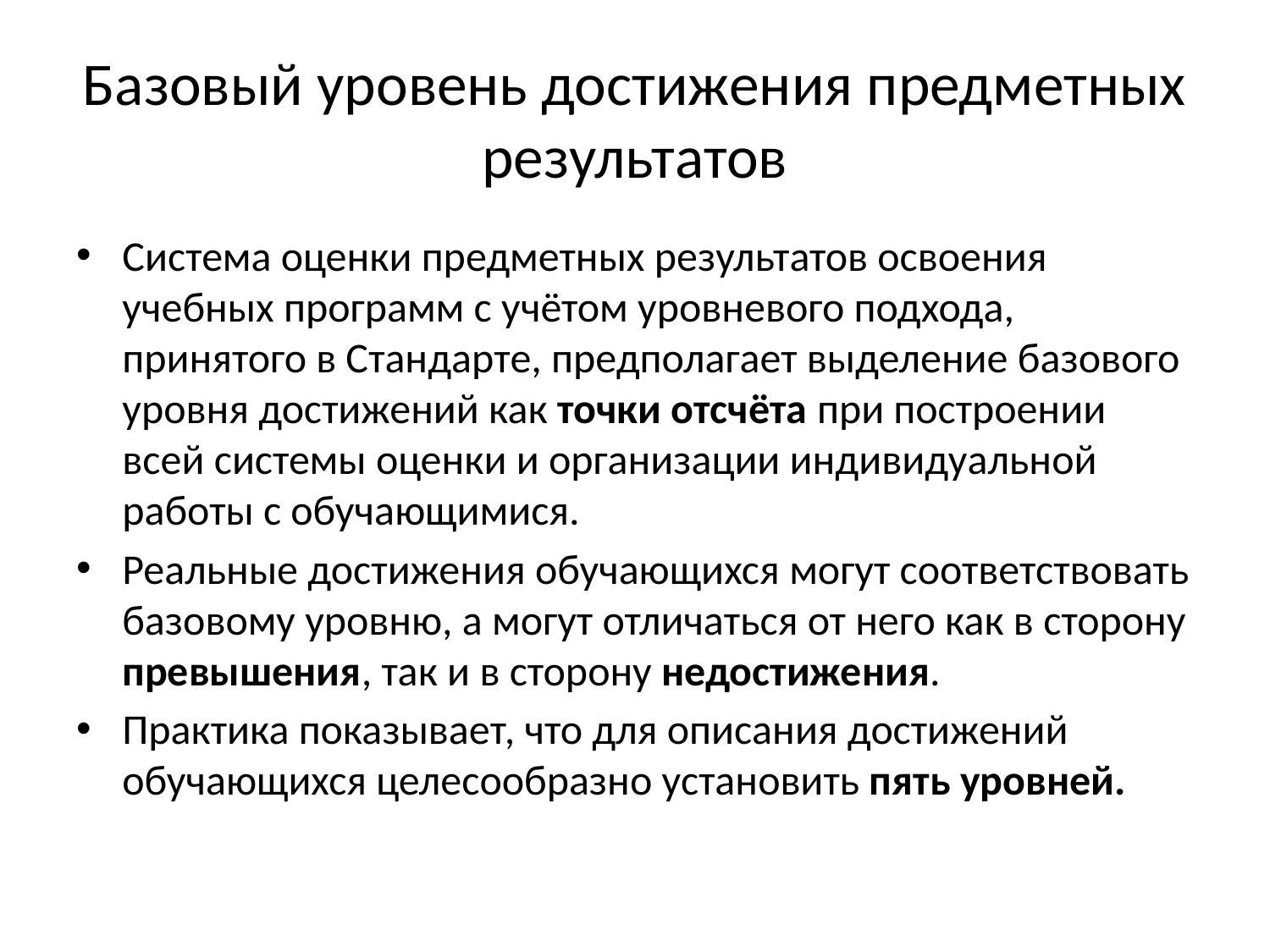

# Базовый уровень достижения предметных результатов
Система оценки предметных результатов освоения учебных программ с учётом уровневого подхода, принятого в Стандарте, предполагает выделение базового уровня достижений как точки отсчёта при построении всей системы оценки и организации индивидуальной работы с обучающимися.
Реальные достижения обучающихся могут соответствовать базовому уровню, а могут отличаться от него как в сторону превышения, так и в сторону недостижения.
Практика показывает, что для описания достижений обучающихся целесообразно установить пять уровней.